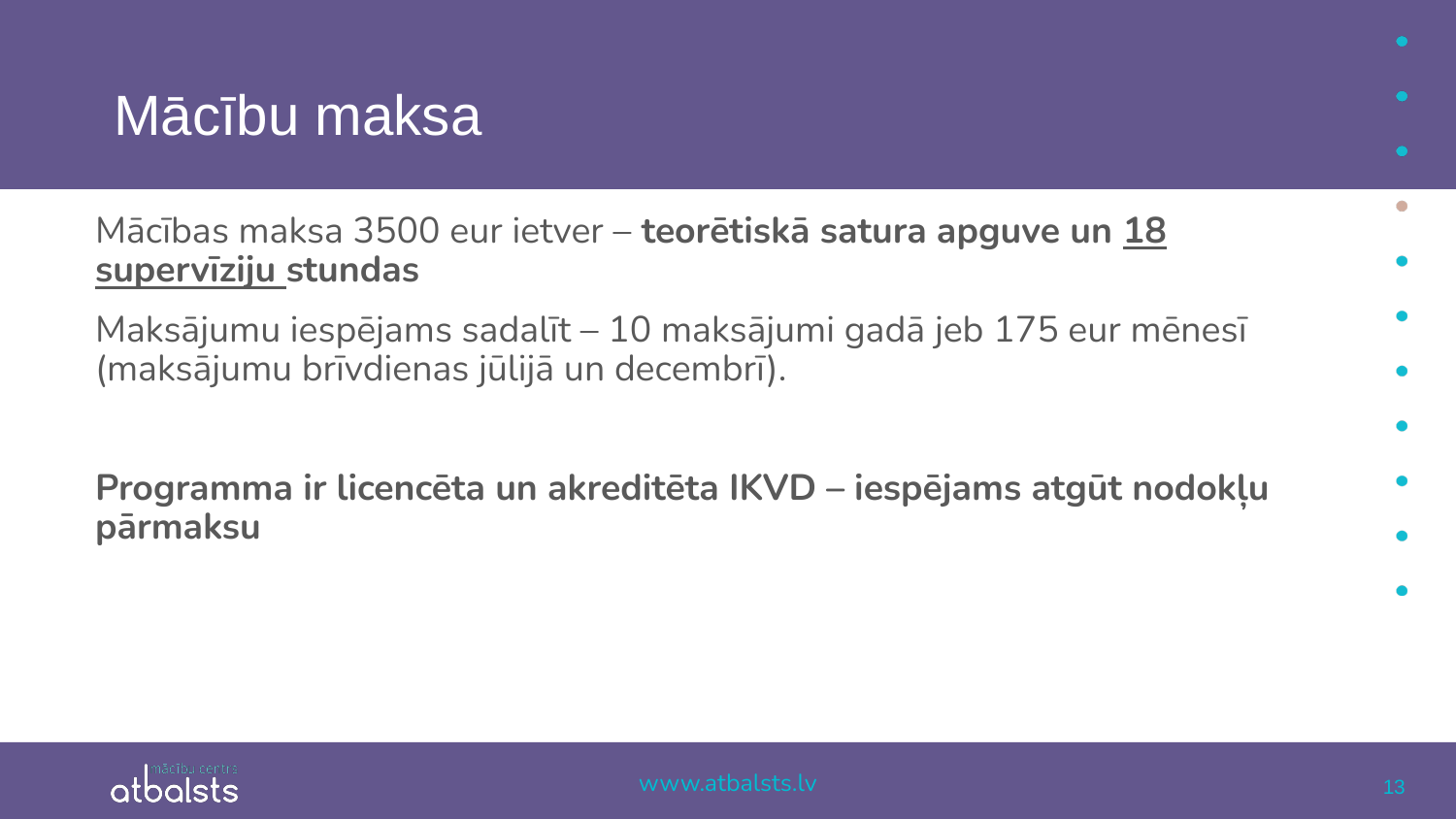

# Mācību maksa
Mācības maksa 3500 eur ietver – teorētiskā satura apguve un 18 supervīziju stundas
Maksājumu iespējams sadalīt – 10 maksājumi gadā jeb 175 eur mēnesī (maksājumu brīvdienas jūlijā un decembrī).

Programma ir licencēta un akreditēta IKVD – iespējams atgūt nodokļu pārmaksu
13